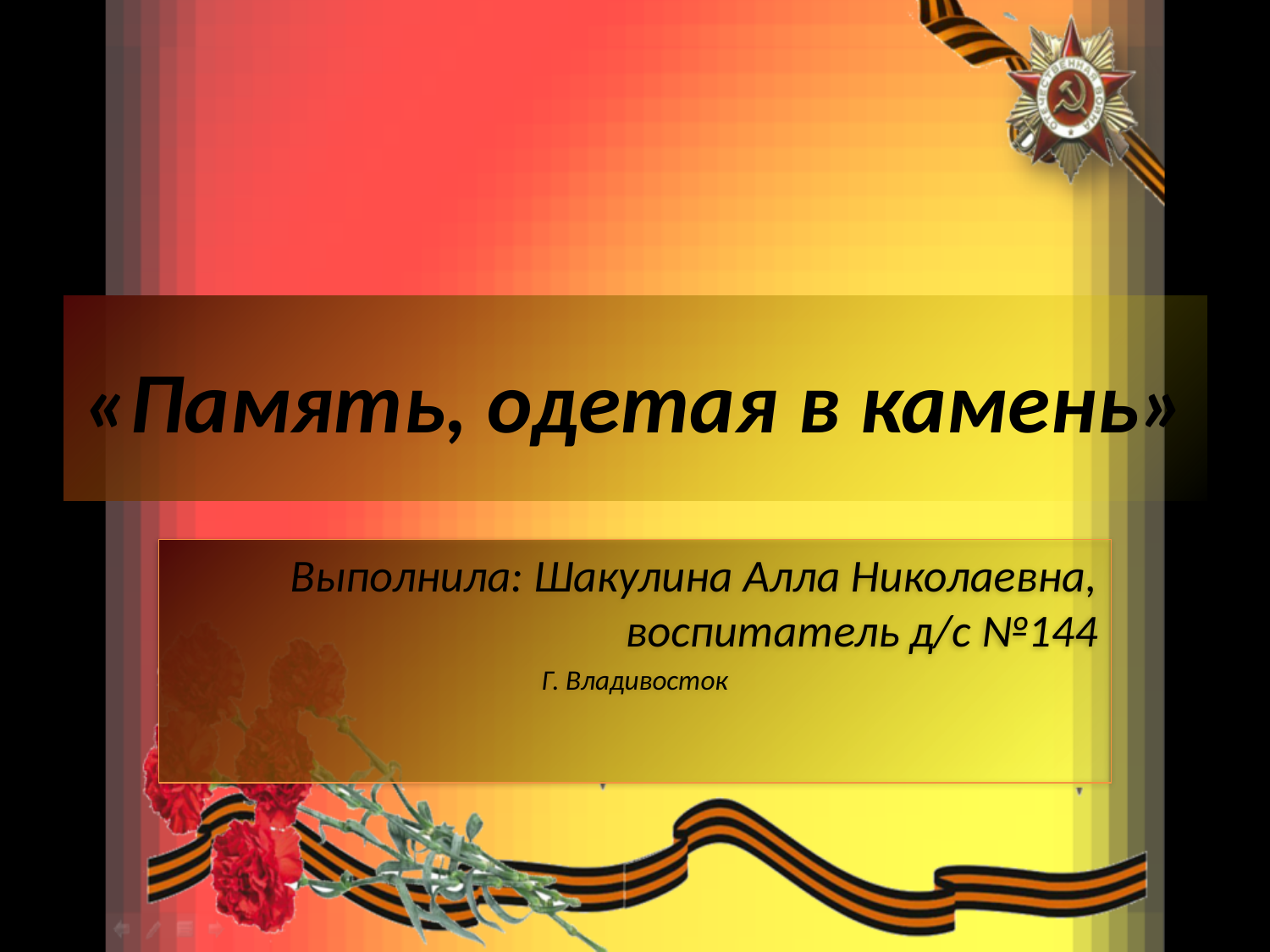

# «Память, одетая в камень»
Выполнила: Шакулина Алла Николаевна, воспитатель д/с №144
Г. Владивосток